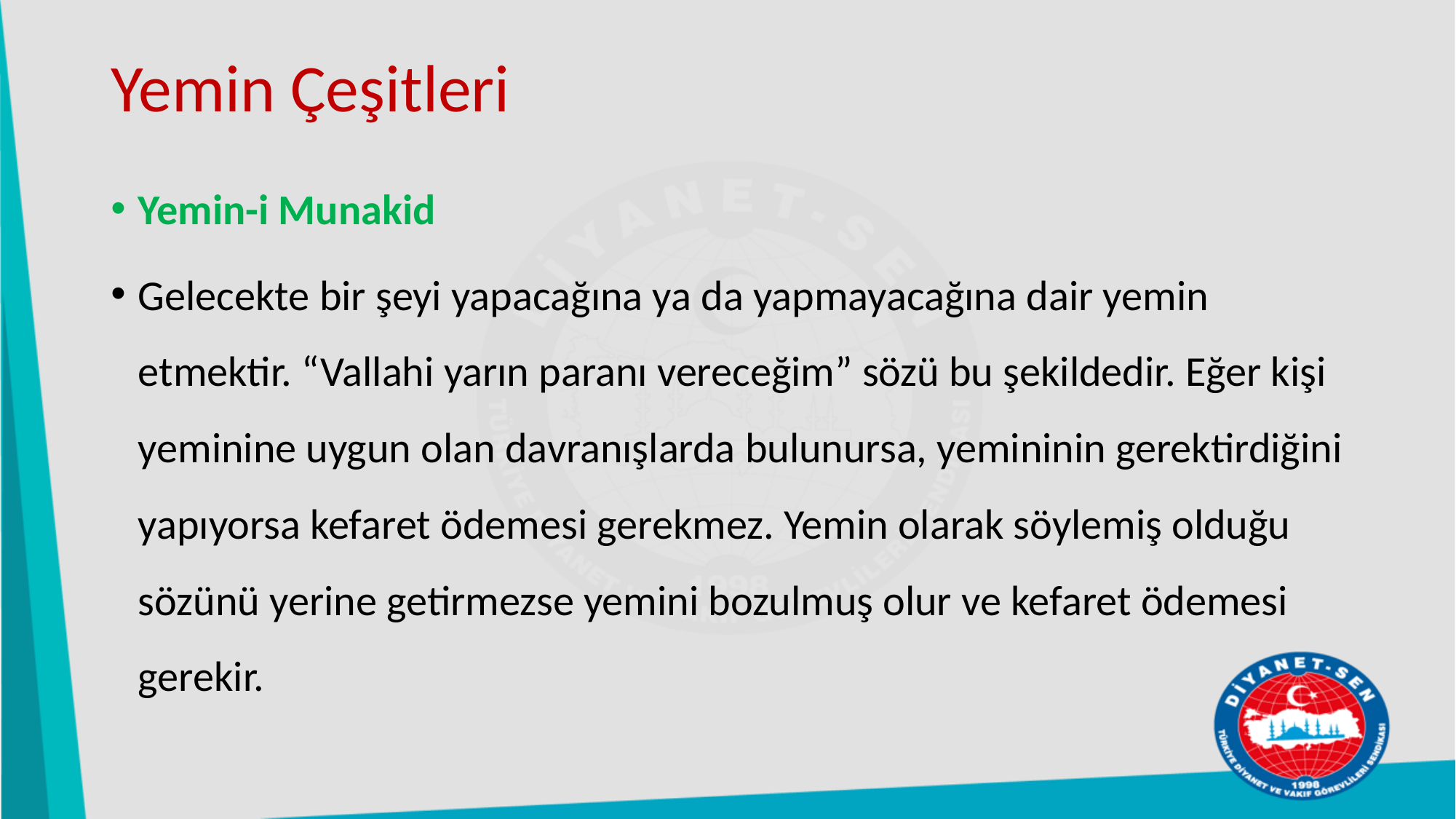

# Yemin Çeşitleri
Yemin-i Munakid
Gelecekte bir şeyi yapacağına ya da yapmayacağına dair yemin etmektir. “Vallahi yarın paranı vereceğim” sözü bu şekildedir. Eğer kişi yeminine uygun olan davranışlarda bulunursa, yemininin gerektirdiğini yapıyorsa kefaret ödemesi gerekmez. Yemin olarak söylemiş olduğu sözünü yerine getirmezse yemini bozulmuş olur ve kefaret ödemesi gerekir.